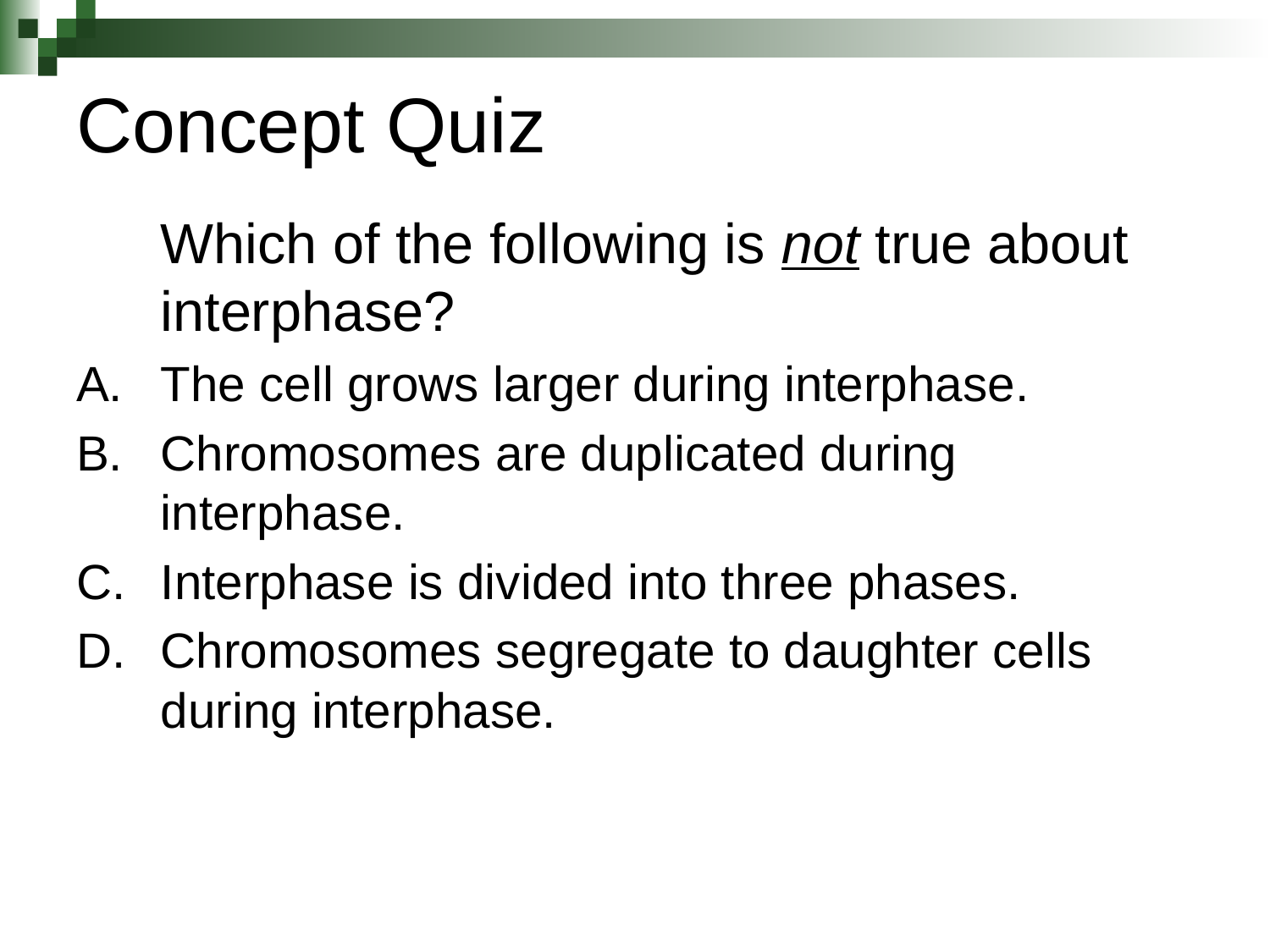

# Concept Quiz
	Which of the following is not true about interphase?
The cell grows larger during interphase.
Chromosomes are duplicated during interphase.
Interphase is divided into three phases.
Chromosomes segregate to daughter cells during interphase.